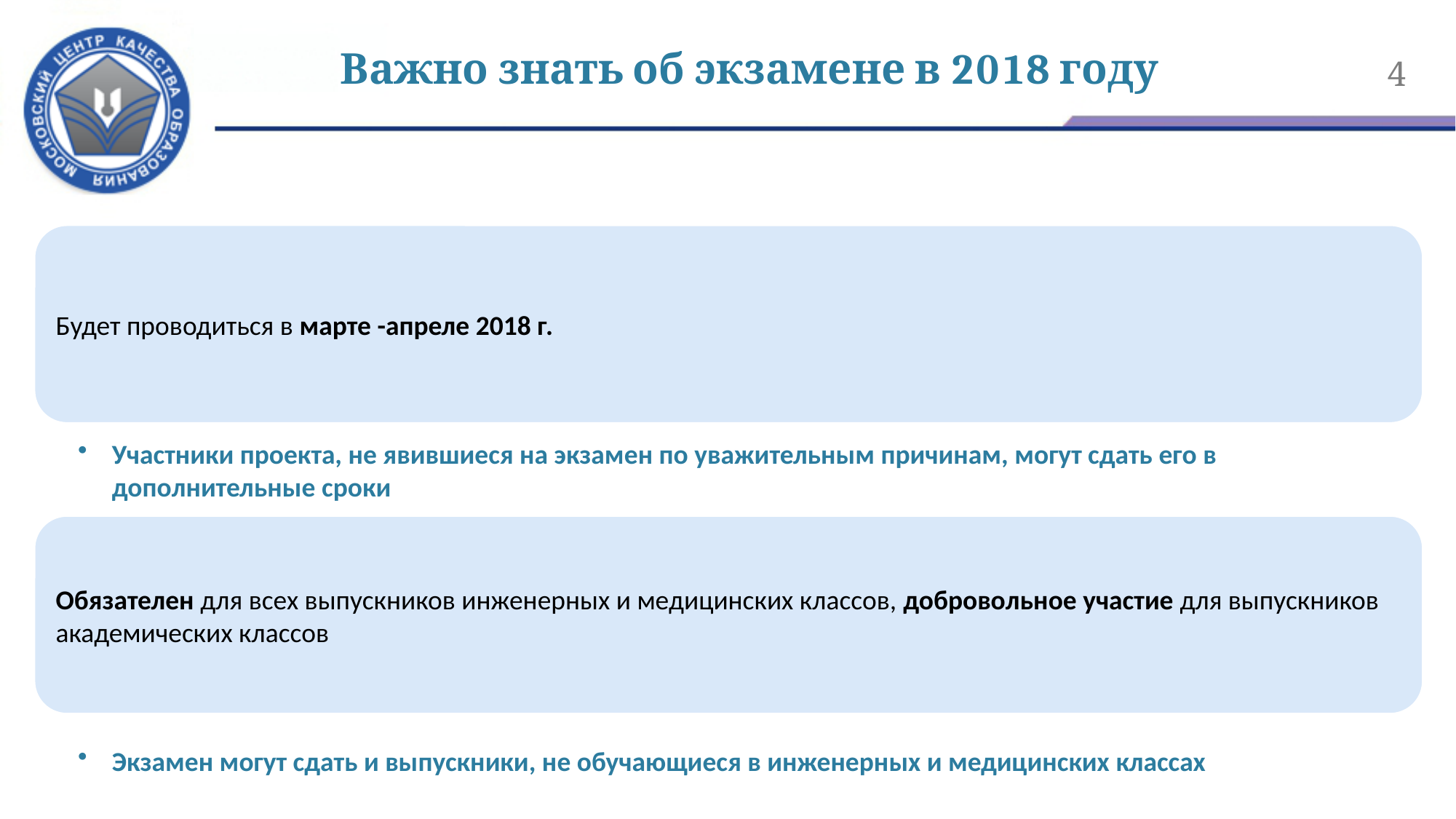

# Важно знать об экзамене в 2018 году
4
Будет проводиться в марте -апреле 2018 г.
Участники проекта, не явившиеся на экзамен по уважительным причинам, могут сдать его в дополнительные сроки
Обязателен для всех выпускников инженерных и медицинских классов, добровольное участие для выпускников академических классов
Экзамен могут сдать и выпускники, не обучающиеся в инженерных и медицинских классах